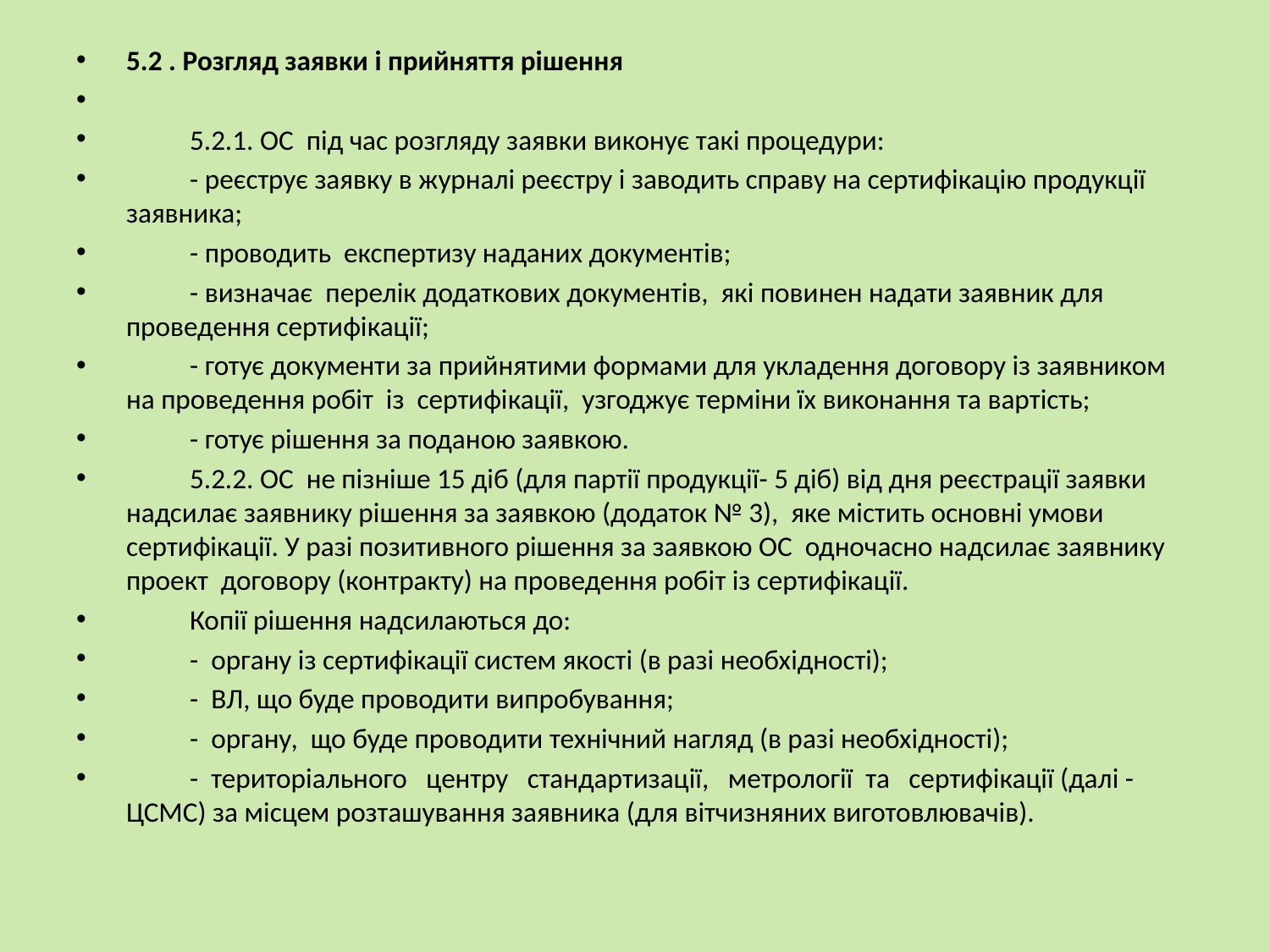

5.2 . Розгляд заявки i прийняття рішення

	5.2.1. ОС  під час розгляду заявки виконує такі процедури:
	- реєструє заявку в журналi реєстру i заводить справу на сертифiкацiю продукції заявника;
	- проводить  експертизу наданих документiв;
	- визначає  перелiк додаткових документiв,  якi повинен надати заявник для проведення сертифiкацiї;
	- готує документи за прийнятими формами для укладення договору iз заявником на проведення робiт  із  сертифiкацiї,  узгоджує термiни їх виконання та вартiсть;
	- готує рiшення за поданою заявкою.
	5.2.2. ОС  не пiзнiше 15 дiб (для партії продукції- 5 діб) вiд дня реєстрацiї заявки надсилає заявнику рiшення за заявкою (додаток № 3),  яке мiстить основнi умови  сертифiкацiї. У разі позитивного рiшення за заявкою ОС  одночасно надсилає заявнику  проект  договору (контракту) на проведення робiт із сертифiкацiї.
	Копiї рiшення надсилаються до:
	-  органу із сертифiкацiї систем якостi (в разi необхiдностi);
	-  ВЛ, що буде проводити випробування;
	-  органу,  що буде проводити технiчний нагляд (в разi необхiдностi);
	-  територiального   центру   стандартизацiї,   метрологiї  та   сертифiкацiї (далi - ЦСМС) за мiсцем розташування заявника (для вітчизняних виготовлювачів).